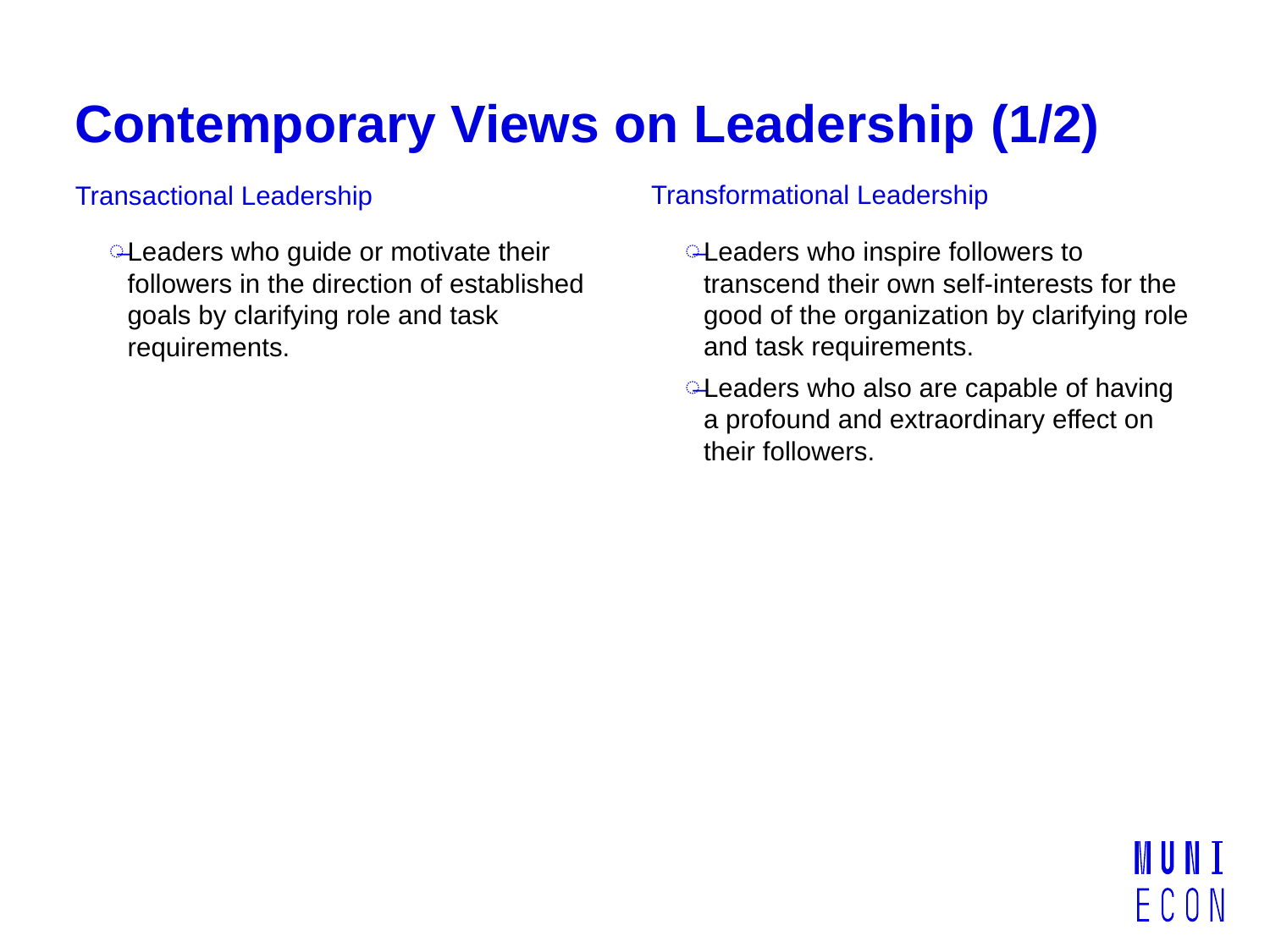

# Contemporary Views on Leadership (1/2)
Transformational Leadership

Transactional Leadership

Leaders who inspire followers to transcend their own self-interests for the good of the organization by clarifying role and task requirements.
Leaders who also are capable of having a profound and extraordinary effect on their followers.

Leaders who guide or motivate their followers in the direction of established goals by clarifying role and task requirements.